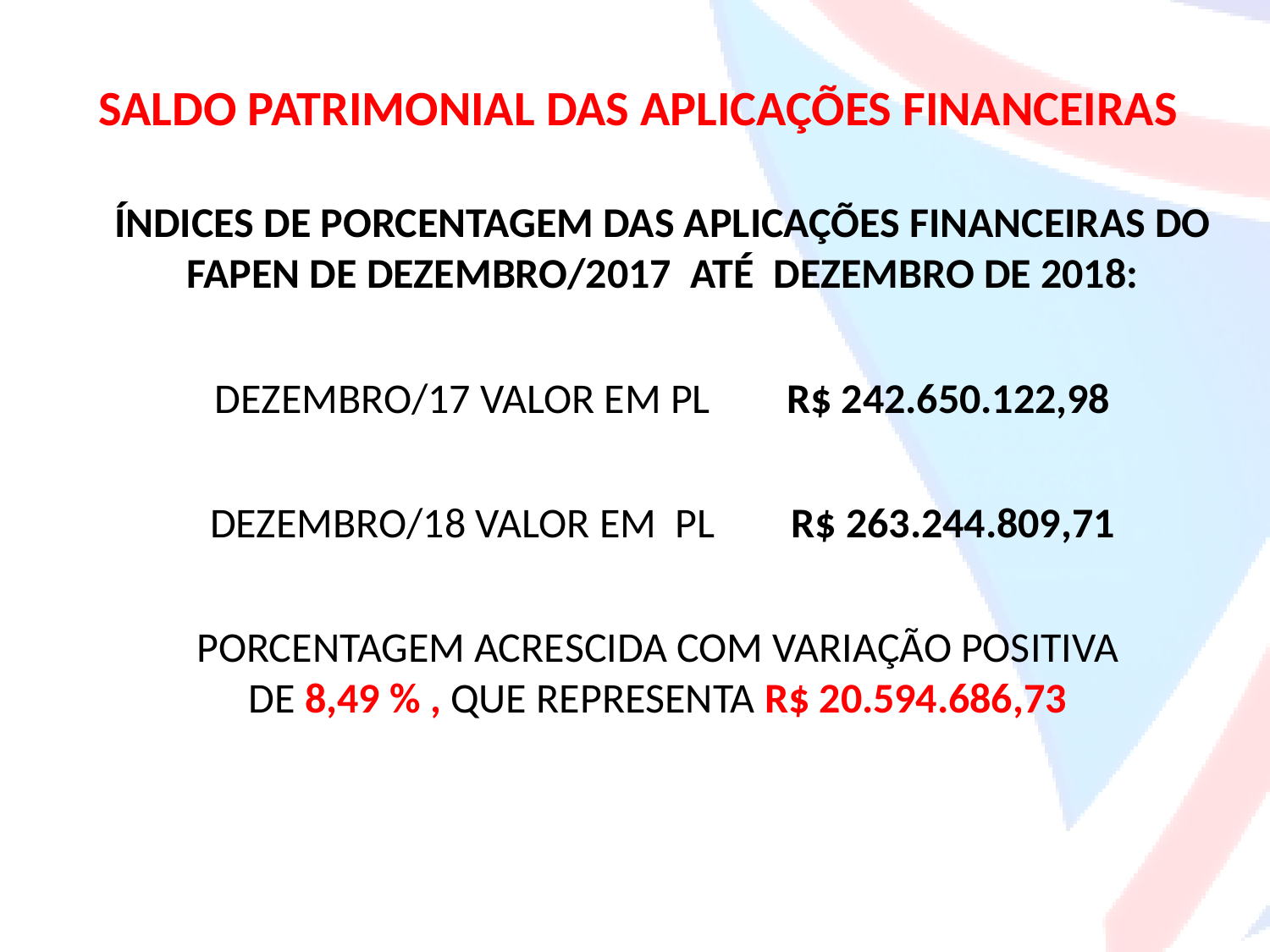

SALDO PATRIMONIAL DAS APLICAÇÕES FINANCEIRAS
ÍNDICES DE PORCENTAGEM DAS APLICAÇÕES FINANCEIRAS DO FAPEN DE DEZEMBRO/2017  ATÉ  DEZEMBRO DE 2018:

DEZEMBRO/17 VALOR EM PL        R$ 242.650.122,98

DEZEMBRO/18 VALOR EM  PL        R$ 263.244.809,71

PORCENTAGEM ACRESCIDA COM VARIAÇÃO POSITIVA
DE 8,49 % , QUE REPRESENTA R$ 20.594.686,73